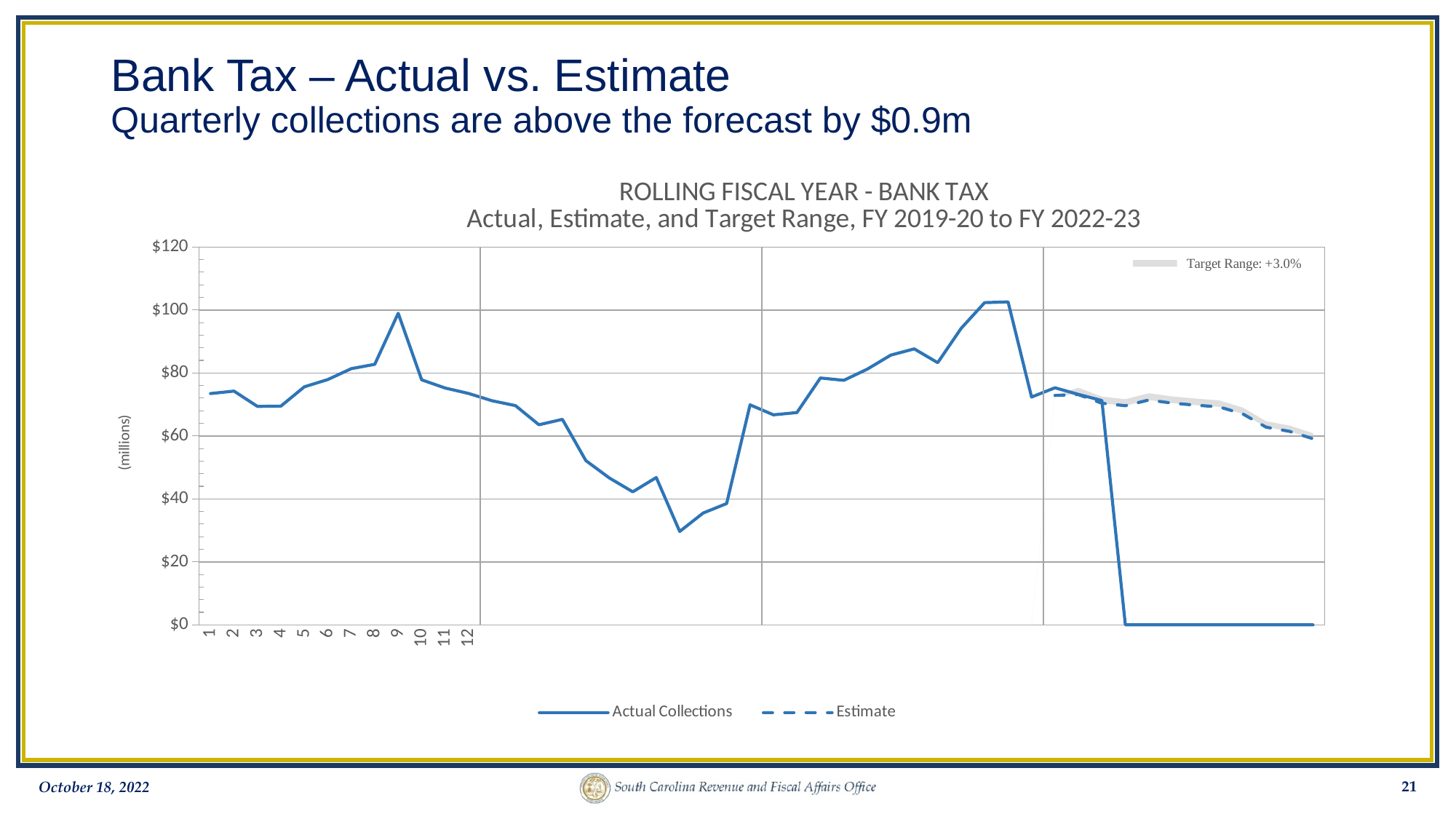

# Bank Tax – Actual vs. Estimate Quarterly collections are above the forecast by $0.9m

### Chart: ROLLING FISCAL YEAR - BANK TAX
Actual, Estimate, and Target Range, FY 2019-20 to FY 2022-23

| Category |  | Threshold Range |  |  | Y |
|---|---|---|---|---|---|
21
October 18, 2022